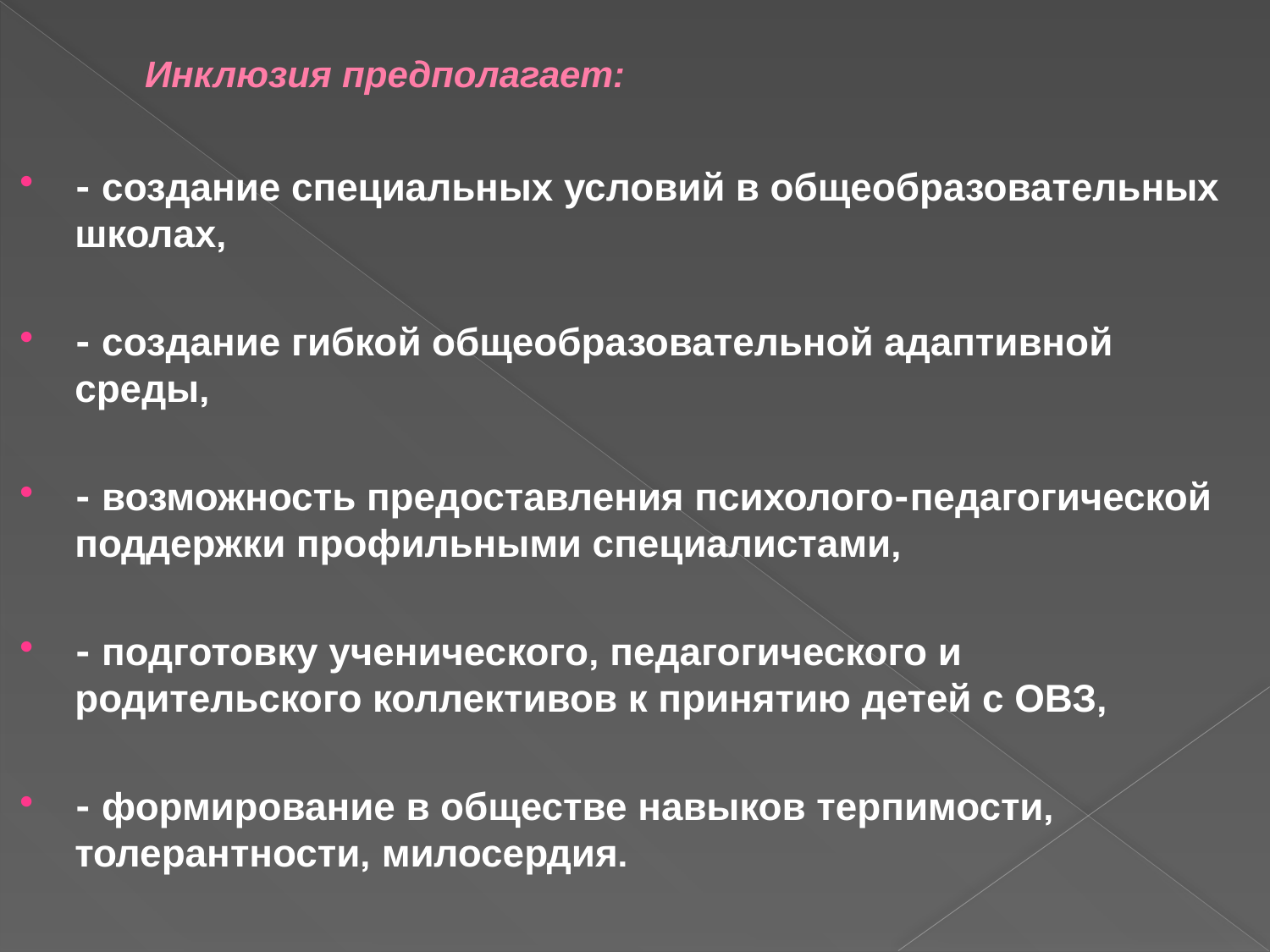

# Инклюзия предполагает:
- создание специальных условий в общеобразовательных школах,

- создание гибкой общеобразовательной адаптивной среды,

- возможность предоставления психолого-педагогической поддержки профильными специалистами,

- подготовку ученического, педагогического и родительского коллективов к принятию детей с ОВЗ,

- формирование в обществе навыков терпимости, толерантности, милосердия.